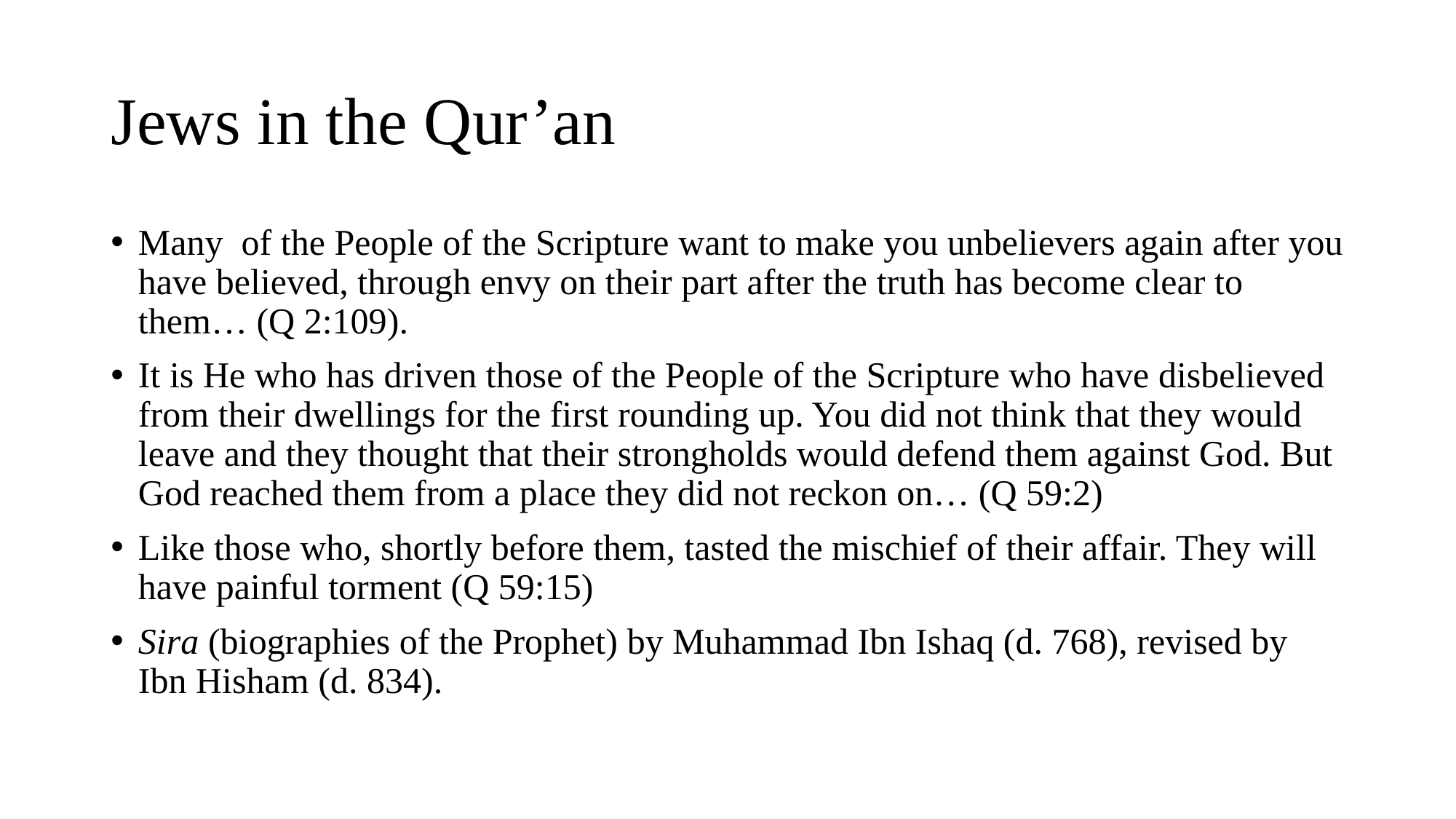

# Jews in the Qur’an
Many  of the People of the Scripture want to make you unbelievers again after you have believed, through envy on their part after the truth has become clear to them… (Q 2:109).
It is He who has driven those of the People of the Scripture who have disbelieved from their dwellings for the first rounding up. You did not think that they would leave and they thought that their strongholds would defend them against God. But God reached them from a place they did not reckon on… (Q 59:2)
Like those who, shortly before them, tasted the mischief of their affair. They will have painful torment (Q 59:15)
Sira (biographies of the Prophet) by Muhammad Ibn Ishaq (d. 768), revised by Ibn Hisham (d. 834).